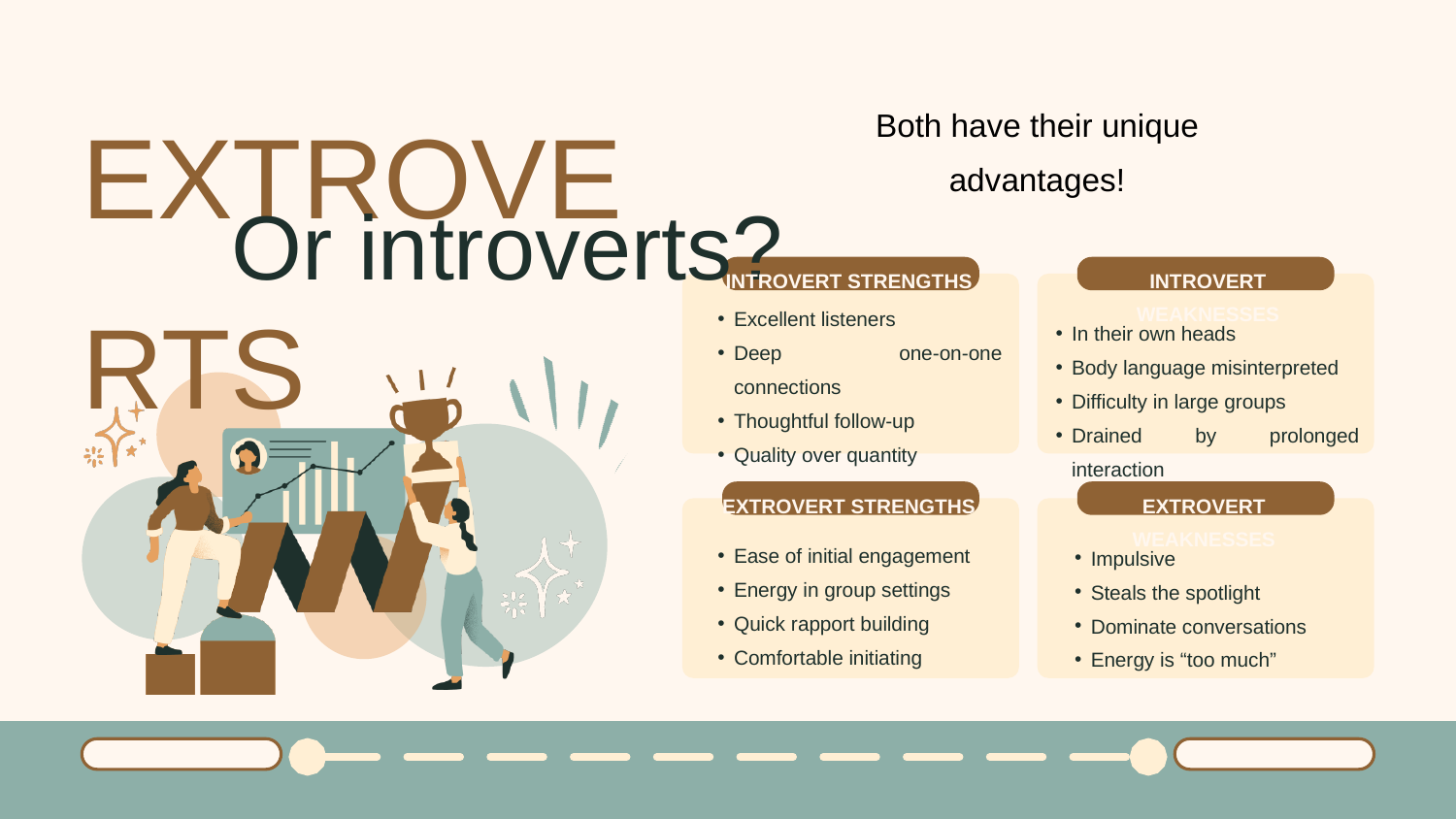

EXTROVERTS
Both have their unique advantages!
Or introverts?

INTROVERT STRENGTHS
INTROVERT WEAKNESSES

Excellent listeners
Deep one-on-one connections
Thoughtful follow-up
Quality over quantity

In their own heads
Body language misinterpreted
Difficulty in large groups
Drained by prolonged interaction

EXTROVERT STRENGTHS
EXTROVERT WEAKNESSES

Ease of initial engagement
Energy in group settings
Quick rapport building
Comfortable initiating

Impulsive
Steals the spotlight
Dominate conversations
Energy is “too much”